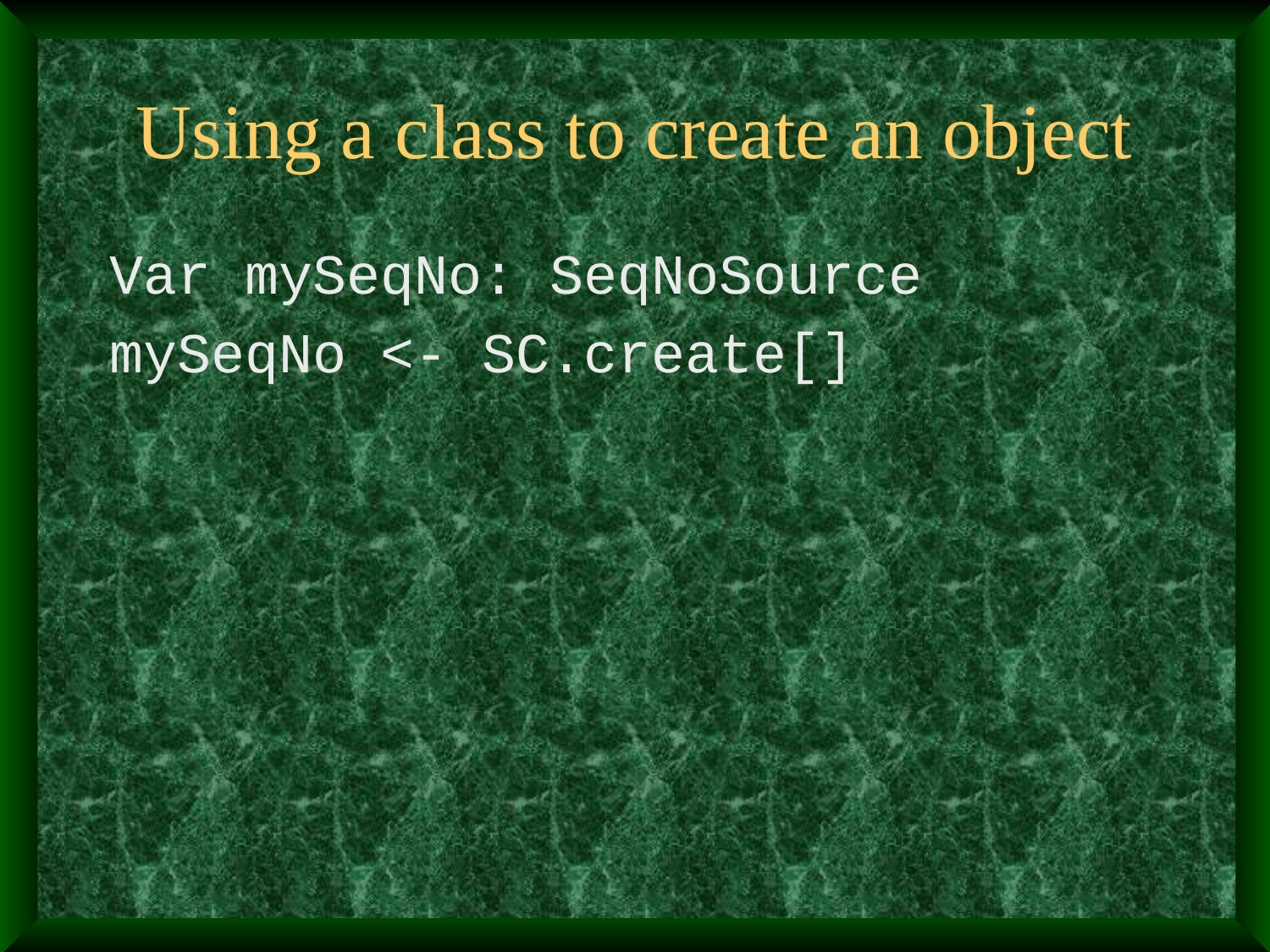

# Using a class to create an object
Var mySeqNo: SeqNoSource
mySeqNo <- SC.create[]